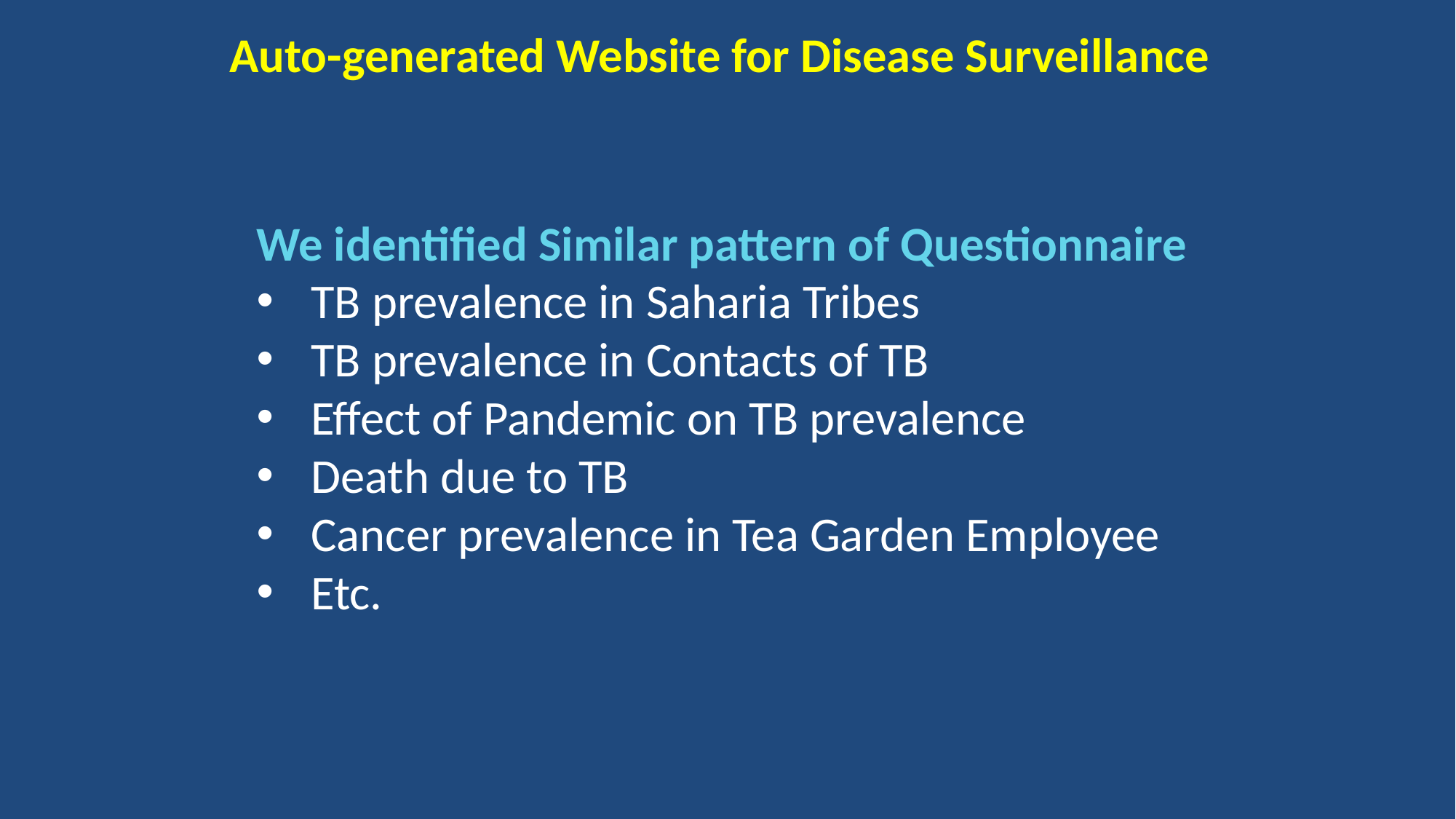

Auto-generated Website for Disease Surveillance
We identified Similar pattern of Questionnaire
TB prevalence in Saharia Tribes
TB prevalence in Contacts of TB
Effect of Pandemic on TB prevalence
Death due to TB
Cancer prevalence in Tea Garden Employee
Etc.